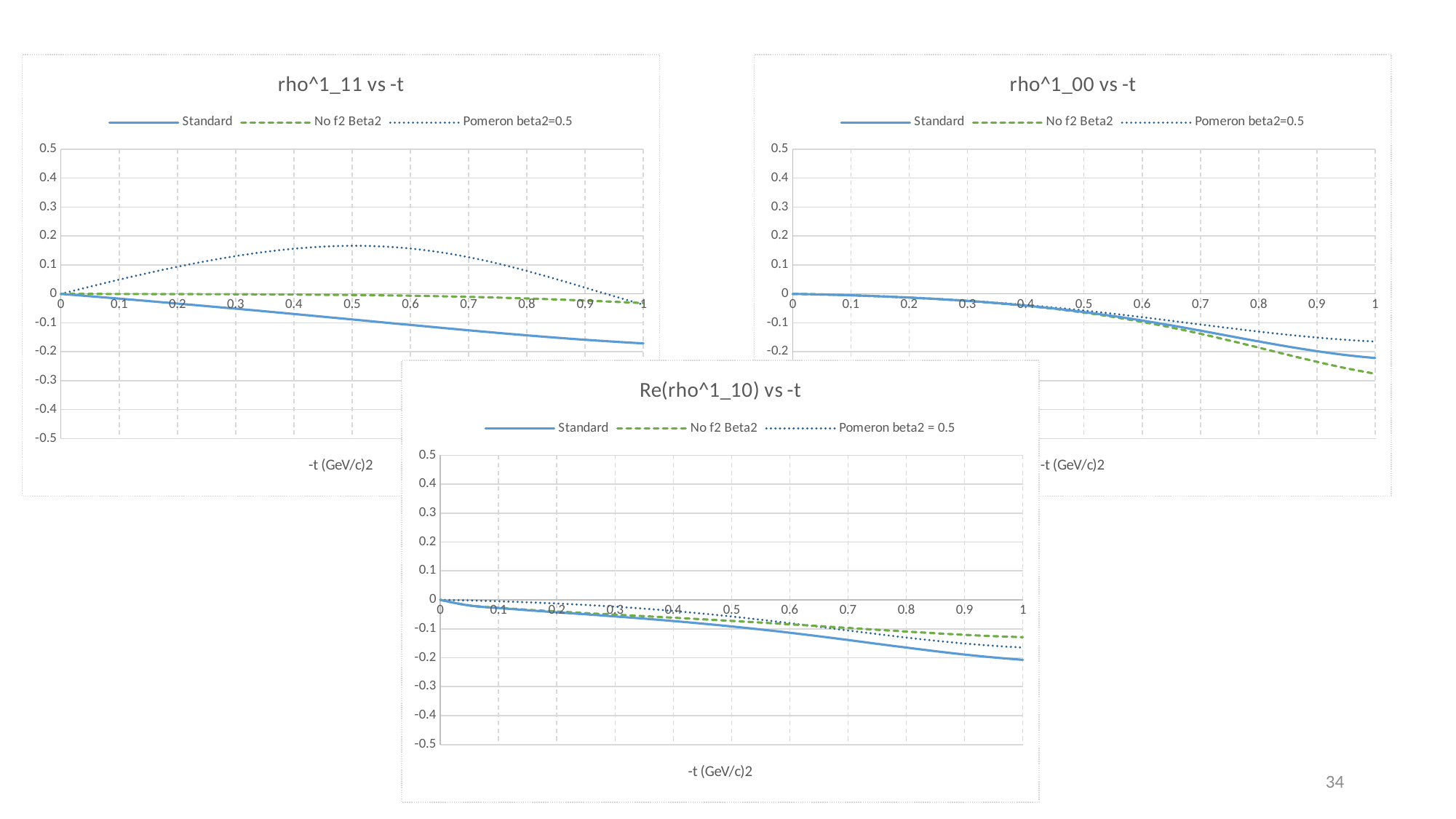

### Chart: rho^1_11 vs -t

| Category |  |  |  |
|---|---|---|---|

### Chart: rho^1_00 vs -t

| Category |  |  |  |
|---|---|---|---|

### Chart: Re(rho^1_10) vs -t

| Category |  |  |  |
|---|---|---|---|
34